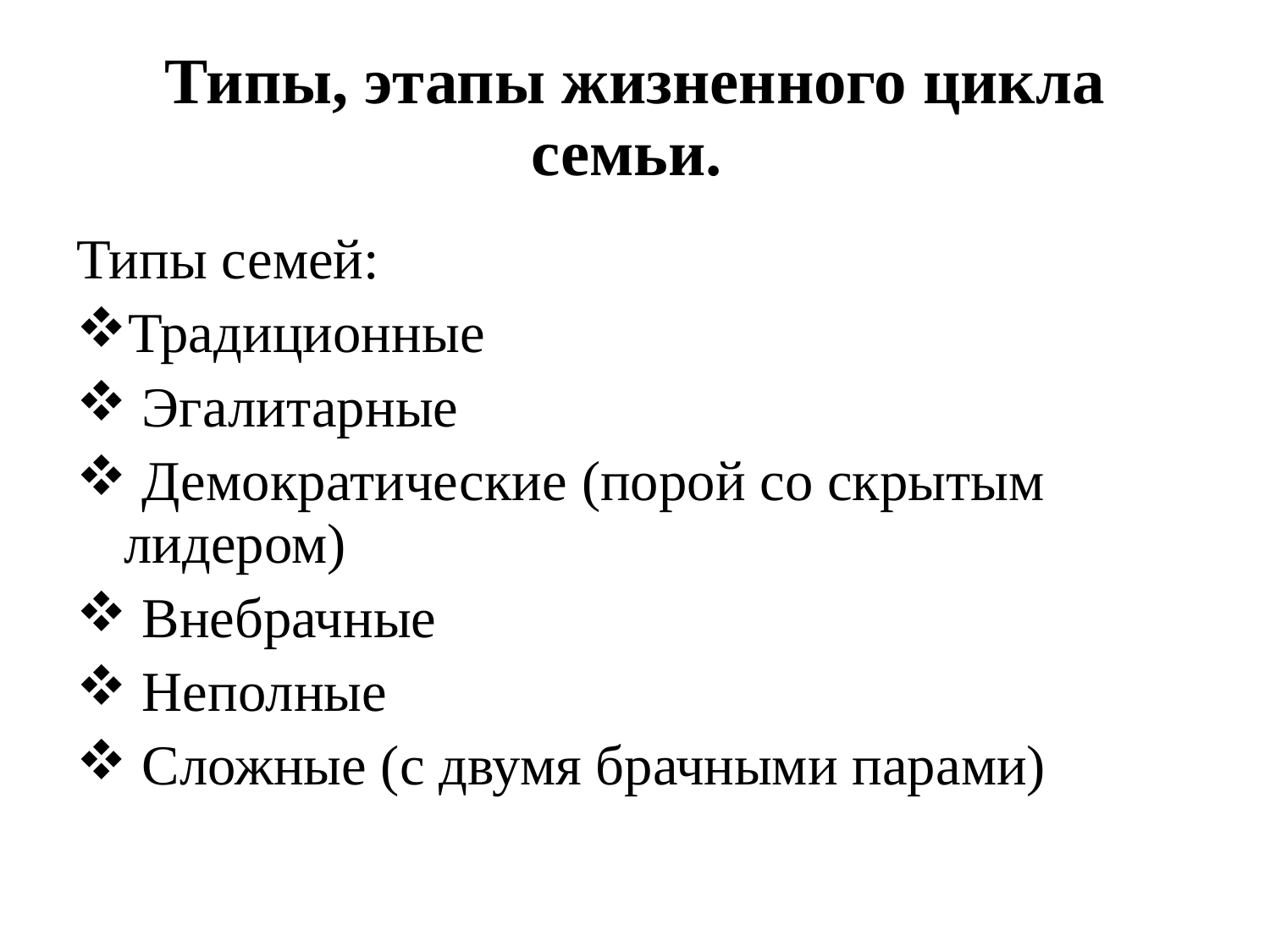

# Типы, этапы жизненного цикла семьи.
Типы семей:
Традиционные
 Эгалитарные
 Демократические (порой со скрытым лидером)
 Внебрачные
 Неполные
 Сложные (с двумя брачными парами)